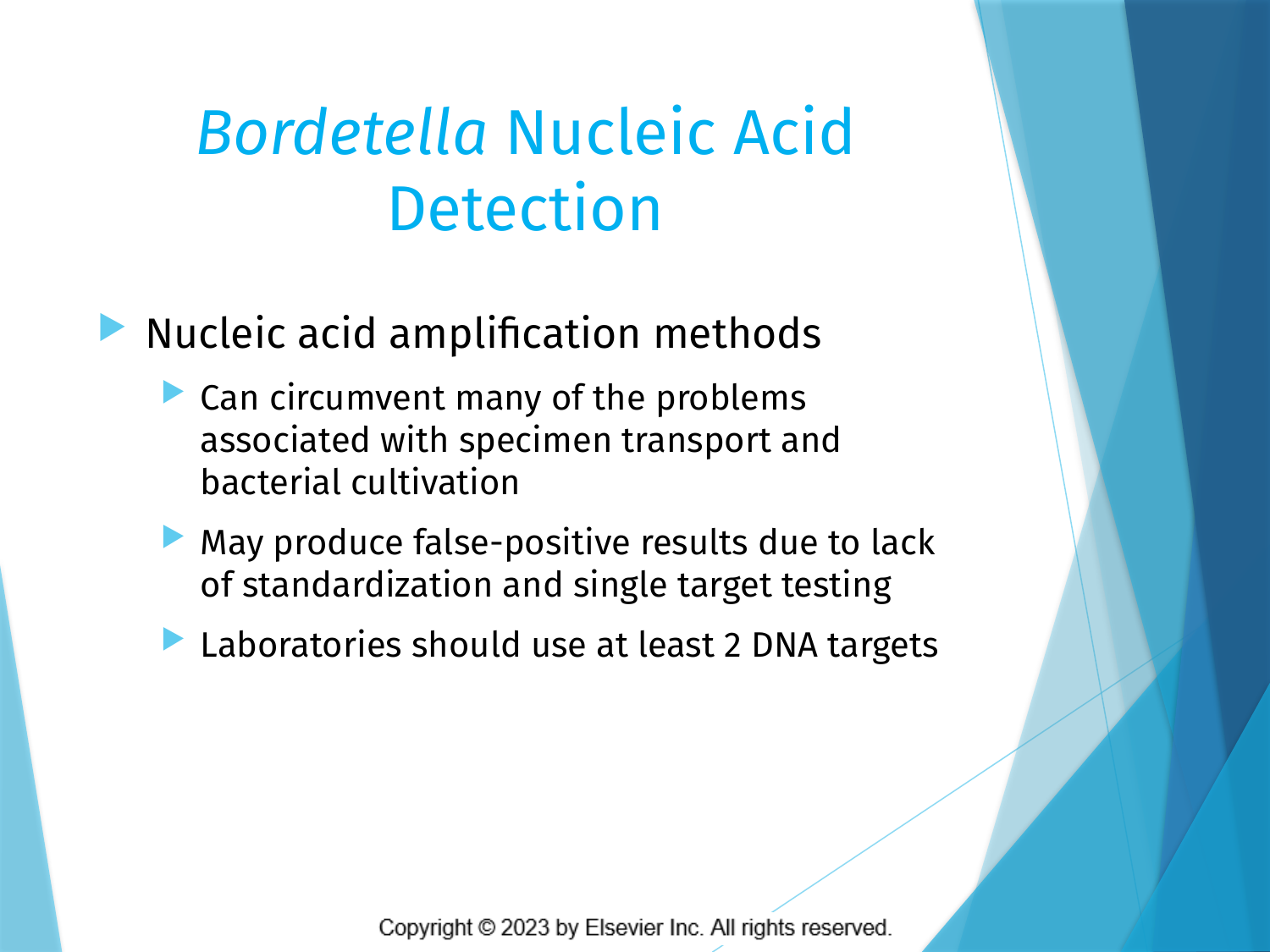

# Bordetella Nucleic Acid Detection
Nucleic acid amplification methods
Can circumvent many of the problems associated with specimen transport and bacterial cultivation
May produce false-positive results due to lack of standardization and single target testing
Laboratories should use at least 2 DNA targets